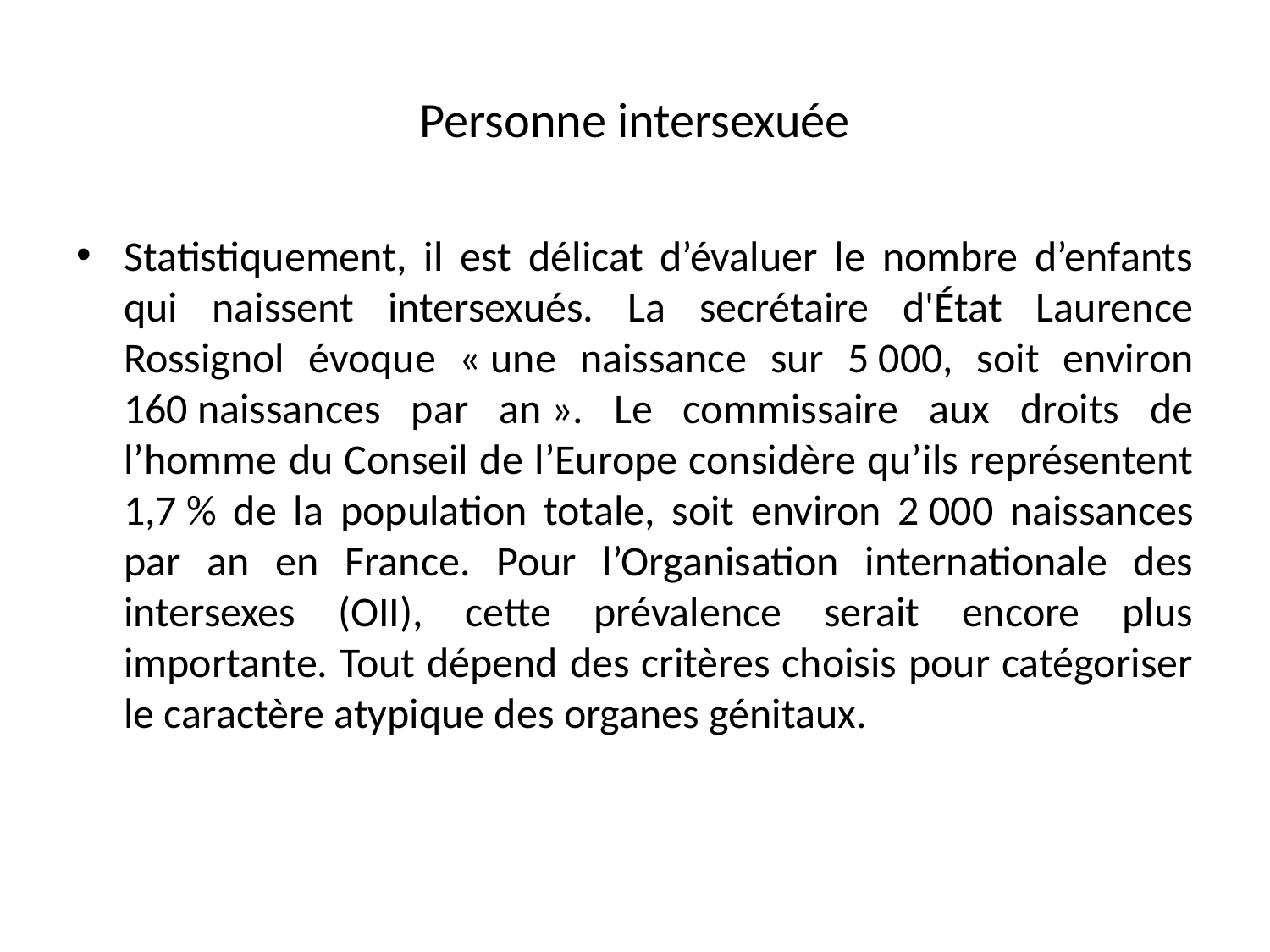

# Personne intersexuée
Statistiquement, il est délicat d’évaluer le nombre d’enfants qui naissent intersexués. La secrétaire d'État Laurence Rossignol évoque « une naissance sur 5 000, soit environ 160 naissances par an ». Le commissaire aux droits de l’homme du Conseil de l’Europe considère qu’ils représentent 1,7 % de la population totale, soit environ 2 000 naissances par an en France. Pour l’Organisation internationale des intersexes (OII), cette prévalence serait encore plus importante. Tout dépend des critères choisis pour catégoriser le caractère atypique des organes génitaux.